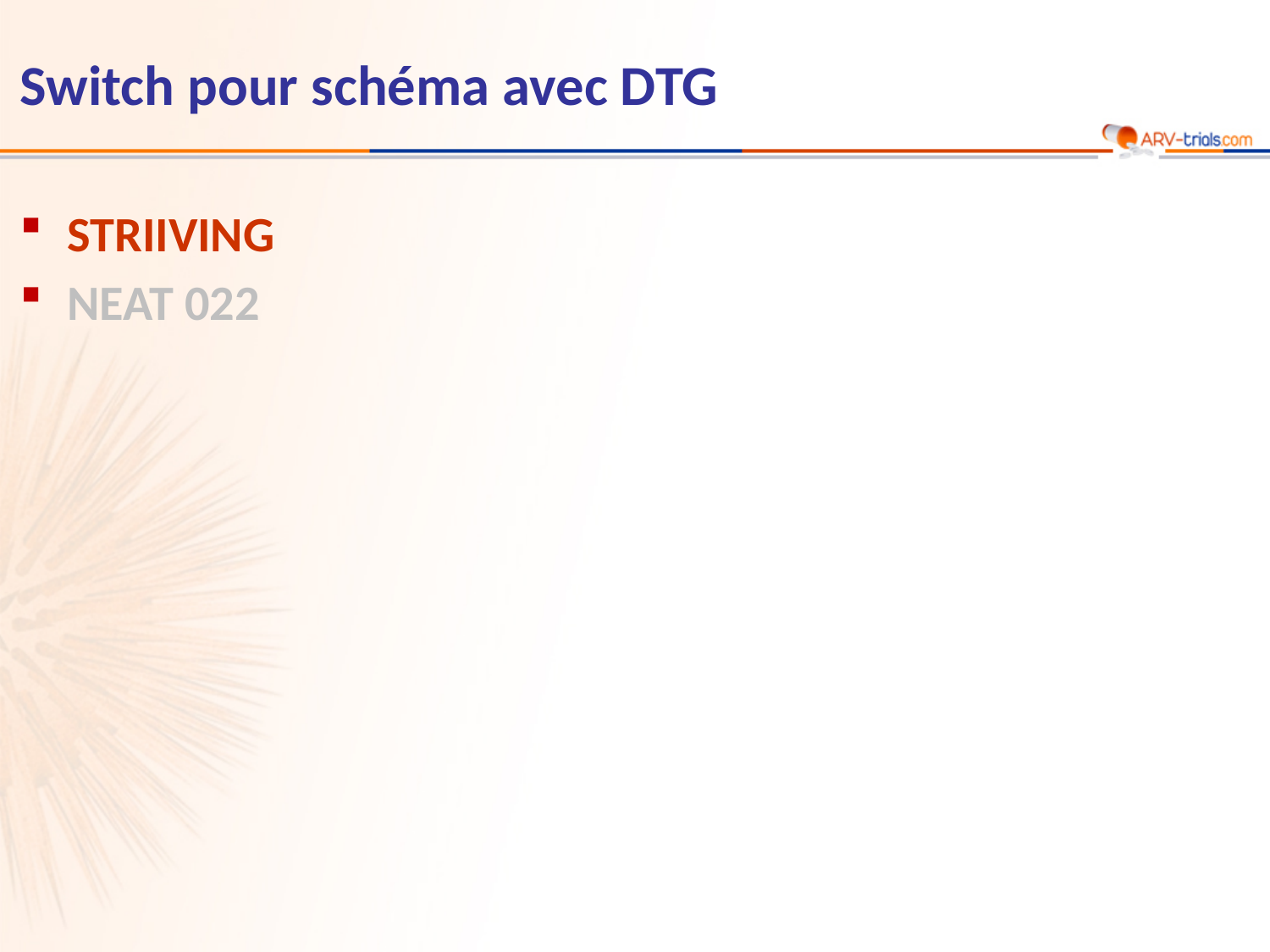

# Switch pour schéma avec DTG
STRIIVING
NEAT 022